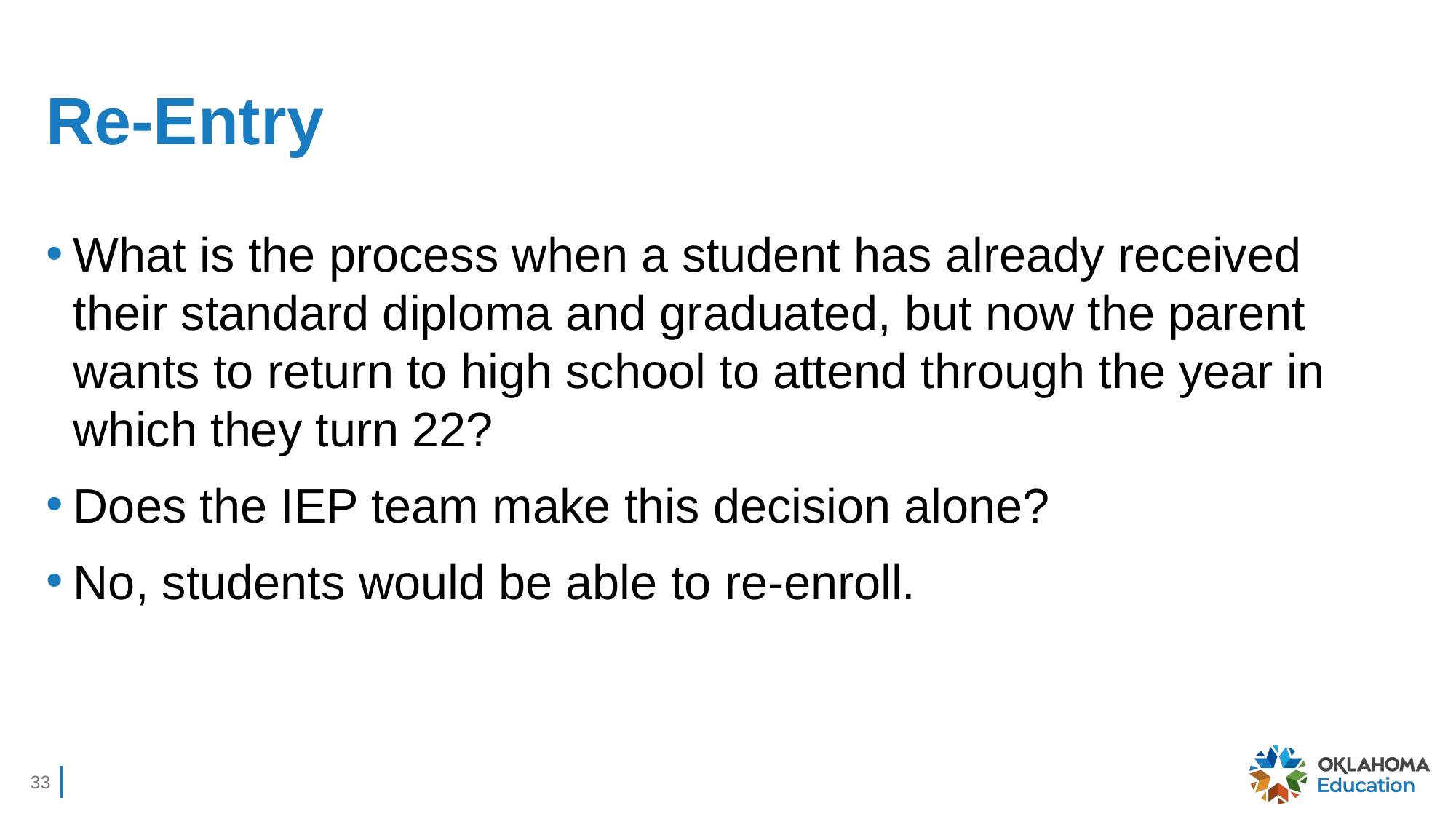

# Re-Entry
What is the process when a student has already received their standard diploma and graduated, but now the parent wants to return to high school to attend through the year in which they turn 22?
Does the IEP team make this decision alone?
No, students would be able to re-enroll.

33